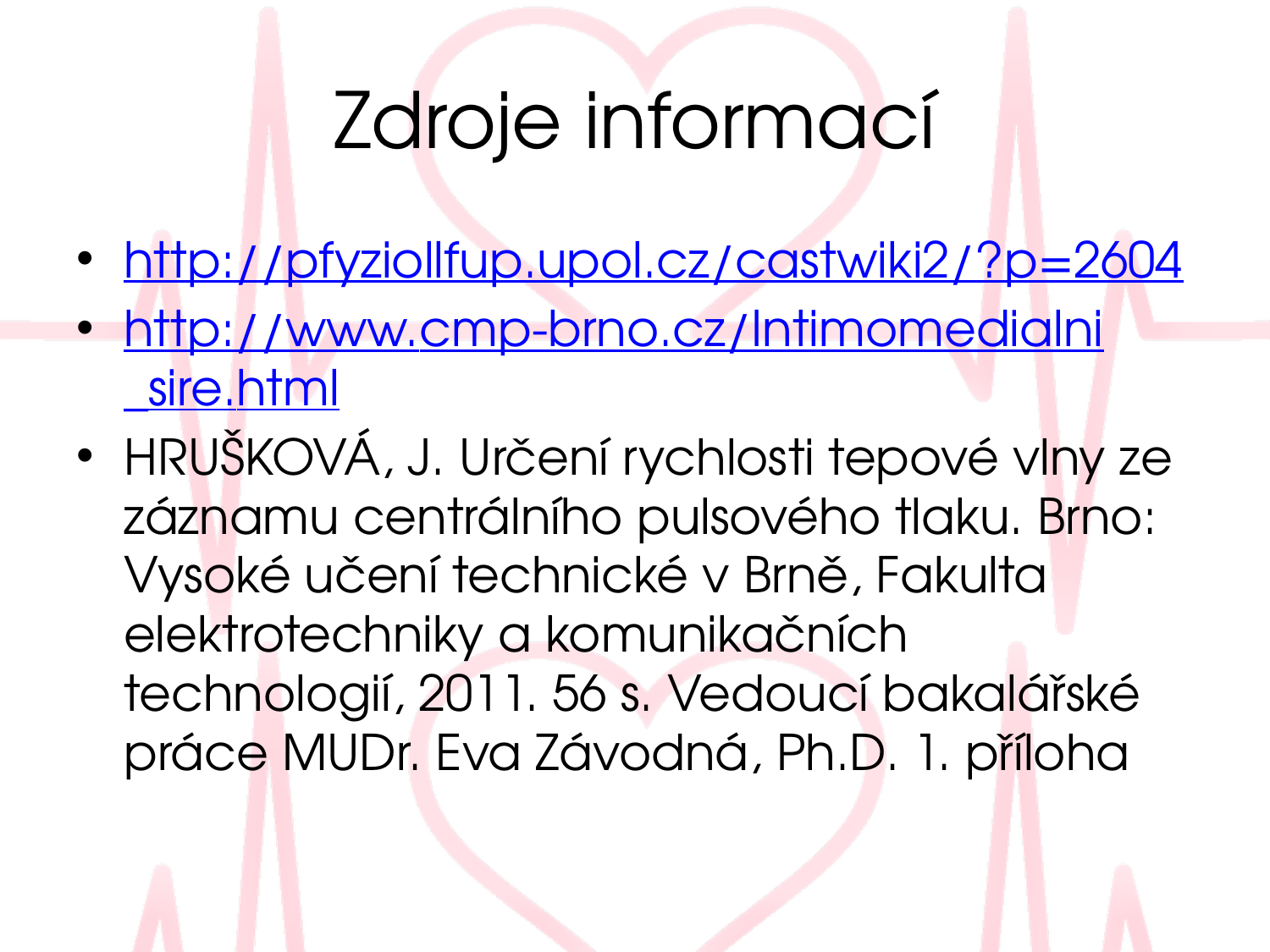

# Zdroje informací
http://pfyziollfup.upol.cz/castwiki2/?p=2604
http://www.cmp-brno.cz/Intimomedialni_sire.html
HRUŠKOVÁ, J. Určení rychlosti tepové vlny ze záznamu centrálního pulsového tlaku. Brno: Vysoké učení technické v Brně, Fakulta elektrotechniky a komunikačních technologií, 2011. 56 s. Vedoucí bakalářské práce MUDr. Eva Závodná, Ph.D. 1. příloha